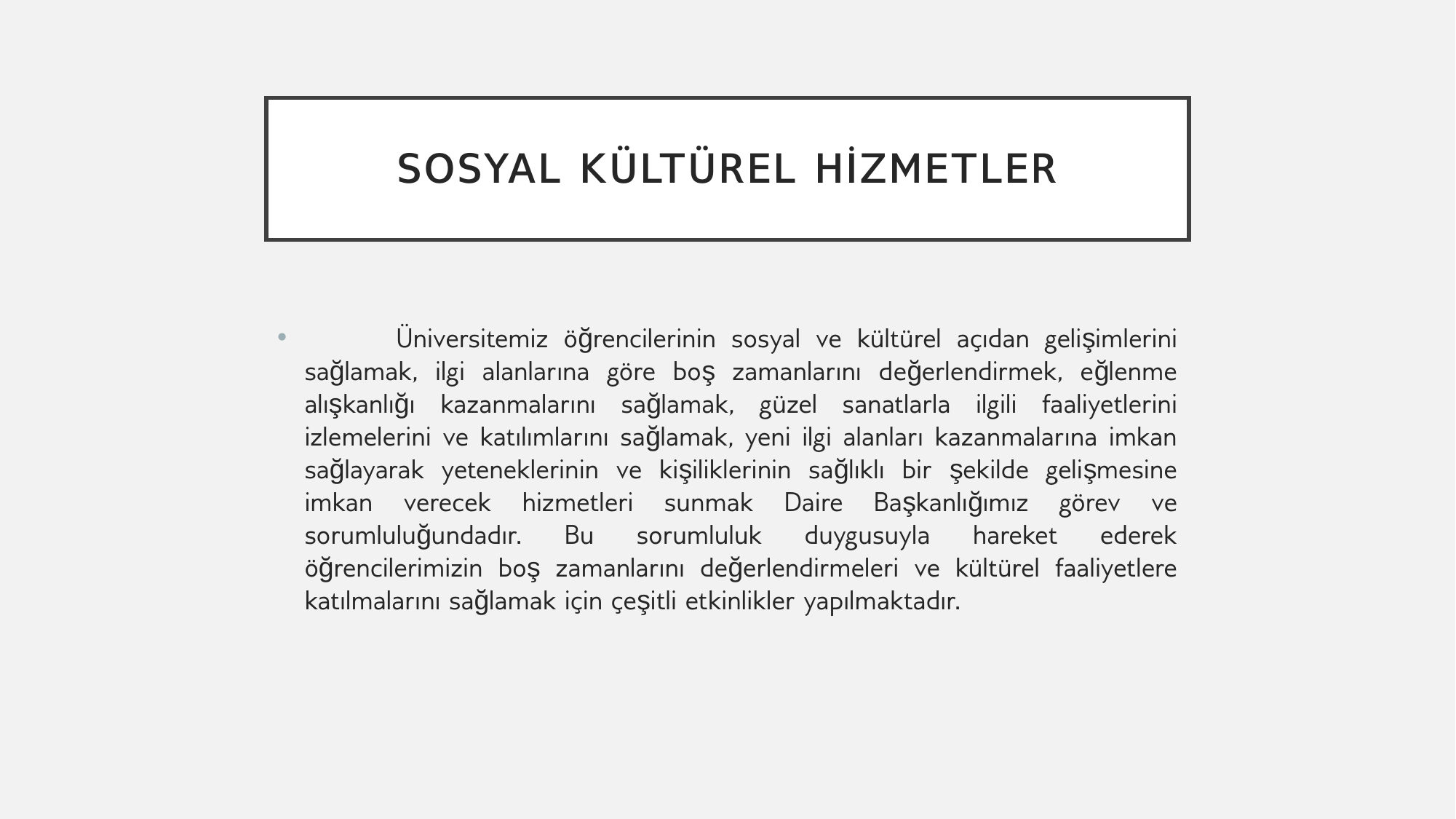

# SOSYAL KÜLTÜREL HİZMETLER
      Üniversitemiz öğrencilerinin sosyal ve kültürel açıdan gelişimlerini sağlamak, ilgi alanlarına göre boş zamanlarını değerlendirmek, eğlenme alışkanlığı kazanmalarını sağlamak, güzel sanatlarla ilgili faaliyetlerini izlemelerini ve katılımlarını sağlamak, yeni ilgi alanları kazanmalarına imkan sağlayarak yeteneklerinin ve kişiliklerinin sağlıklı bir şekilde gelişmesine imkan verecek hizmetleri sunmak Daire Başkanlığımız görev ve sorumluluğundadır. Bu sorumluluk duygusuyla hareket ederek öğrencilerimizin boş zamanlarını değerlendirmeleri ve kültürel faaliyetlere katılmalarını sağlamak için çeşitli etkinlikler yapılmaktadır.